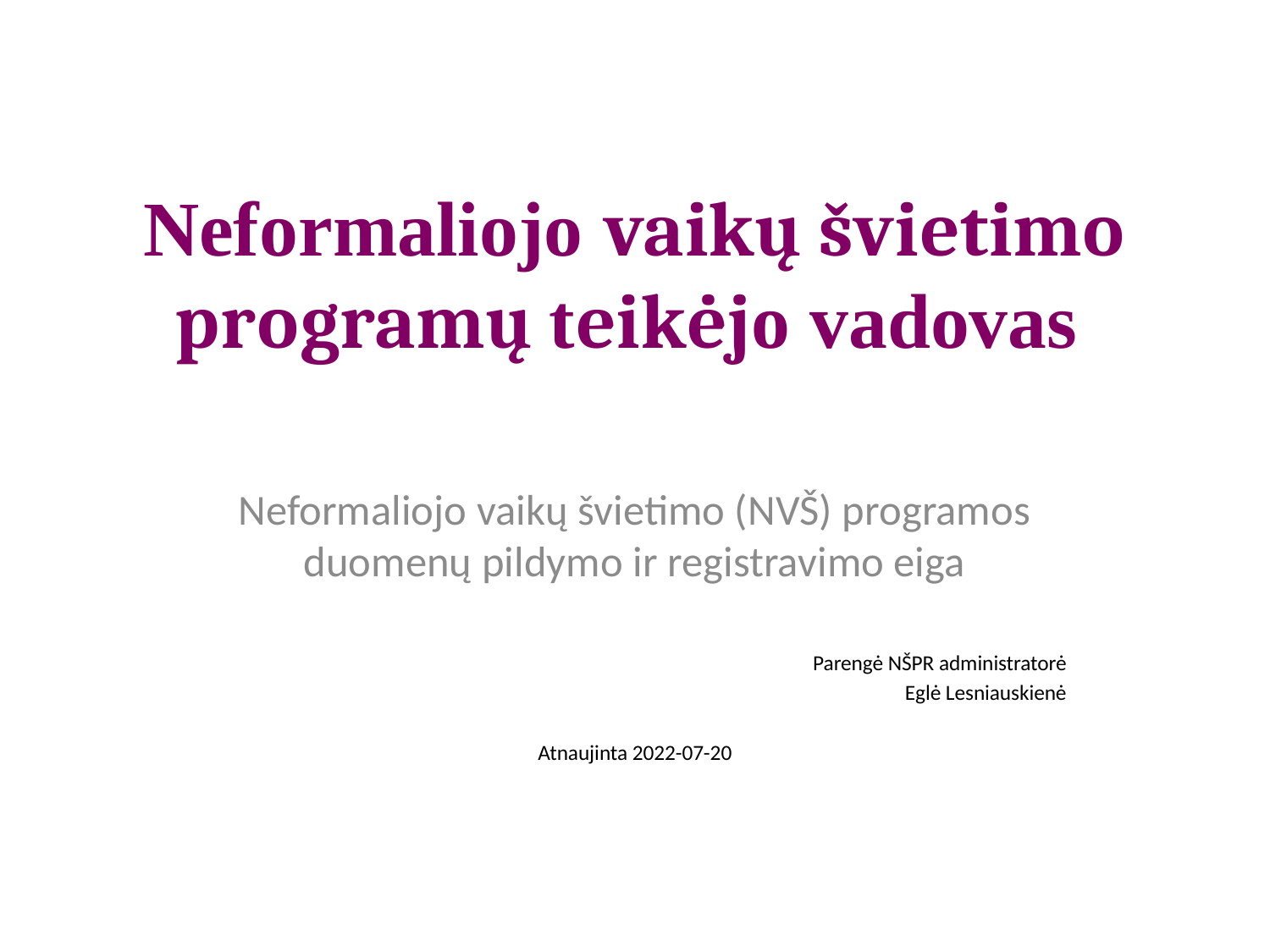

# Neformaliojo vaikų švietimo programų teikėjo vadovas
Neformaliojo vaikų švietimo (NVŠ) programos duomenų pildymo ir registravimo eiga

Parengė NŠPR administratorė
Eglė Lesniauskienė

Atnaujinta 2022-07-20